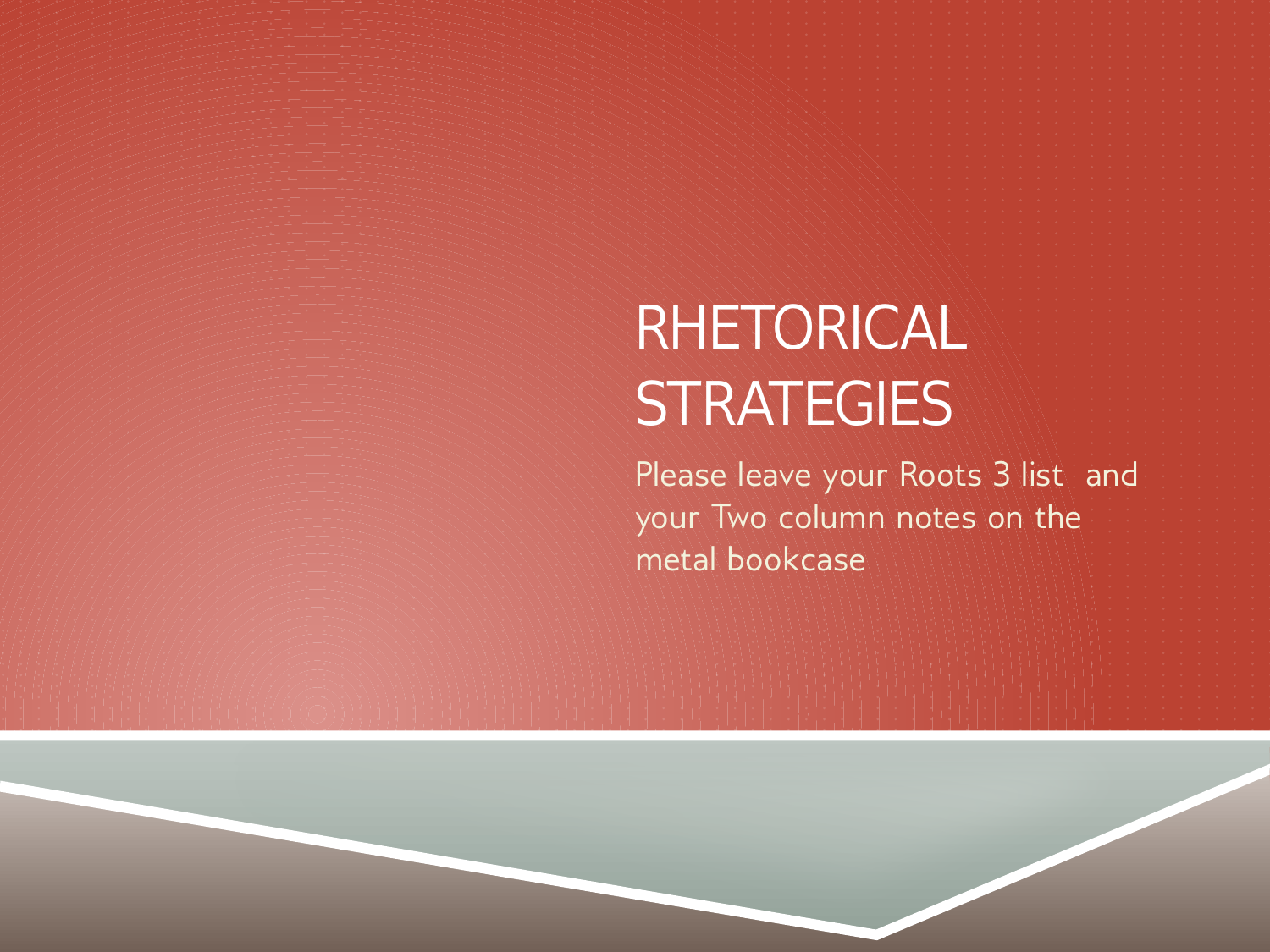

# Rhetorical Strategies
Please leave your Roots 3 list  and your Two column notes on the metal bookcase